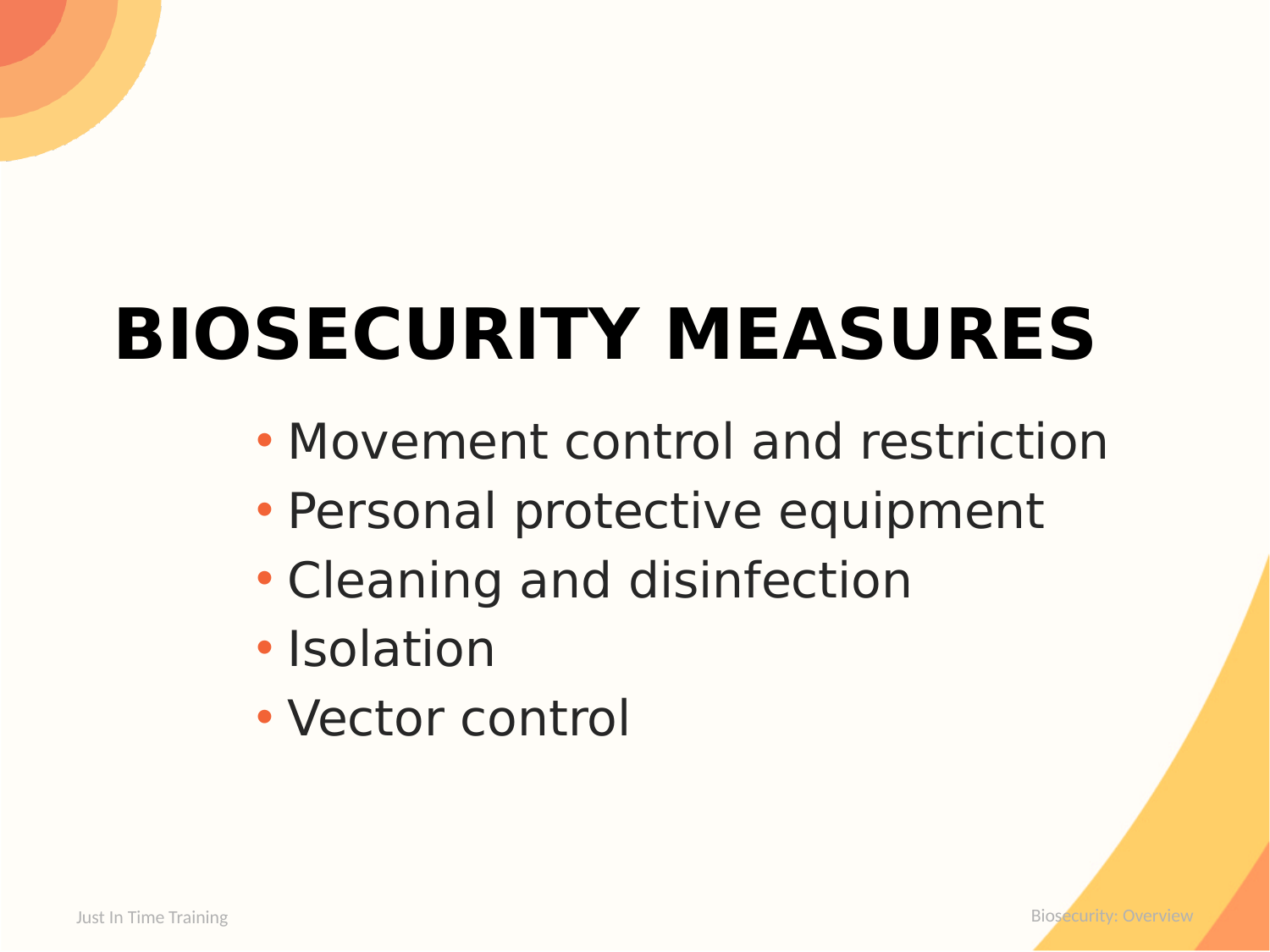

# Biosecurity measures
Movement control and restriction
Personal protective equipment
Cleaning and disinfection
Isolation
Vector control
Just In Time Training
Biosecurity: Overview